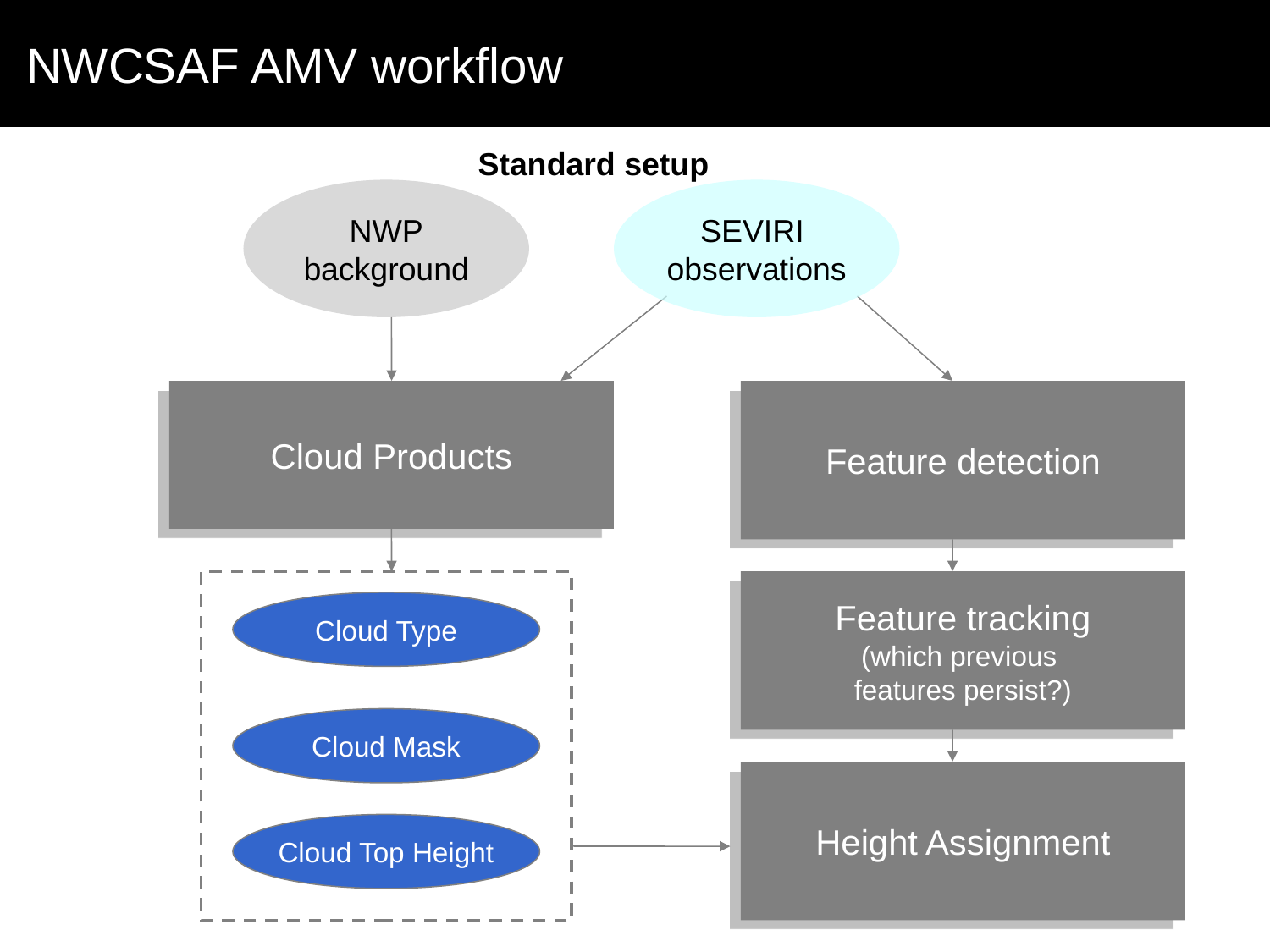

NWCSAF AMV workflow
Standard setup
NWP
background
SEVIRI
observations

Cloud Products
Feature detection

Cloud Type
Cloud Mask
Cloud Top Height
Feature tracking
(which previous
features persist?)

Height Assignment